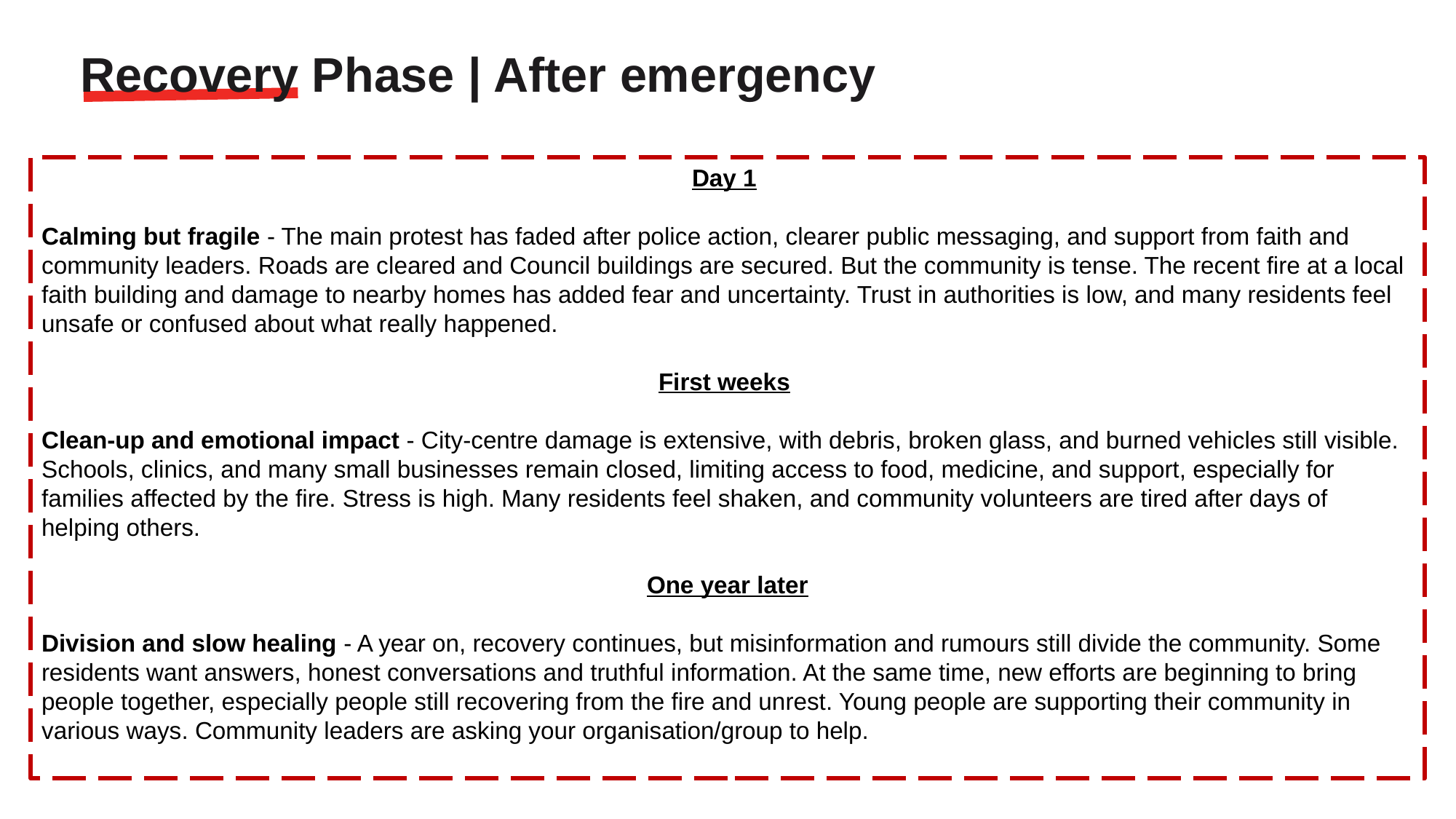

Recovery Phase | After emergency
Day 1

Calming but fragile - The main protest has faded after police action, clearer public messaging, and support from faith and community leaders. Roads are cleared and Council buildings are secured. But the community is tense. The recent fire at a local faith building and damage to nearby homes has added fear and uncertainty. Trust in authorities is low, and many residents feel unsafe or confused about what really happened.

First weeks

Clean‑up and emotional impact - City‑centre damage is extensive, with debris, broken glass, and burned vehicles still visible. Schools, clinics, and many small businesses remain closed, limiting access to food, medicine, and support, especially for families affected by the fire. Stress is high. Many residents feel shaken, and community volunteers are tired after days of helping others.

One year later

Division and slow healing - A year on, recovery continues, but misinformation and rumours still divide the community. Some residents want answers, honest conversations and truthful information. At the same time, new efforts are beginning to bring people together, especially people still recovering from the fire and unrest. Young people are supporting their community in various ways. Community leaders are asking your organisation/group to help.